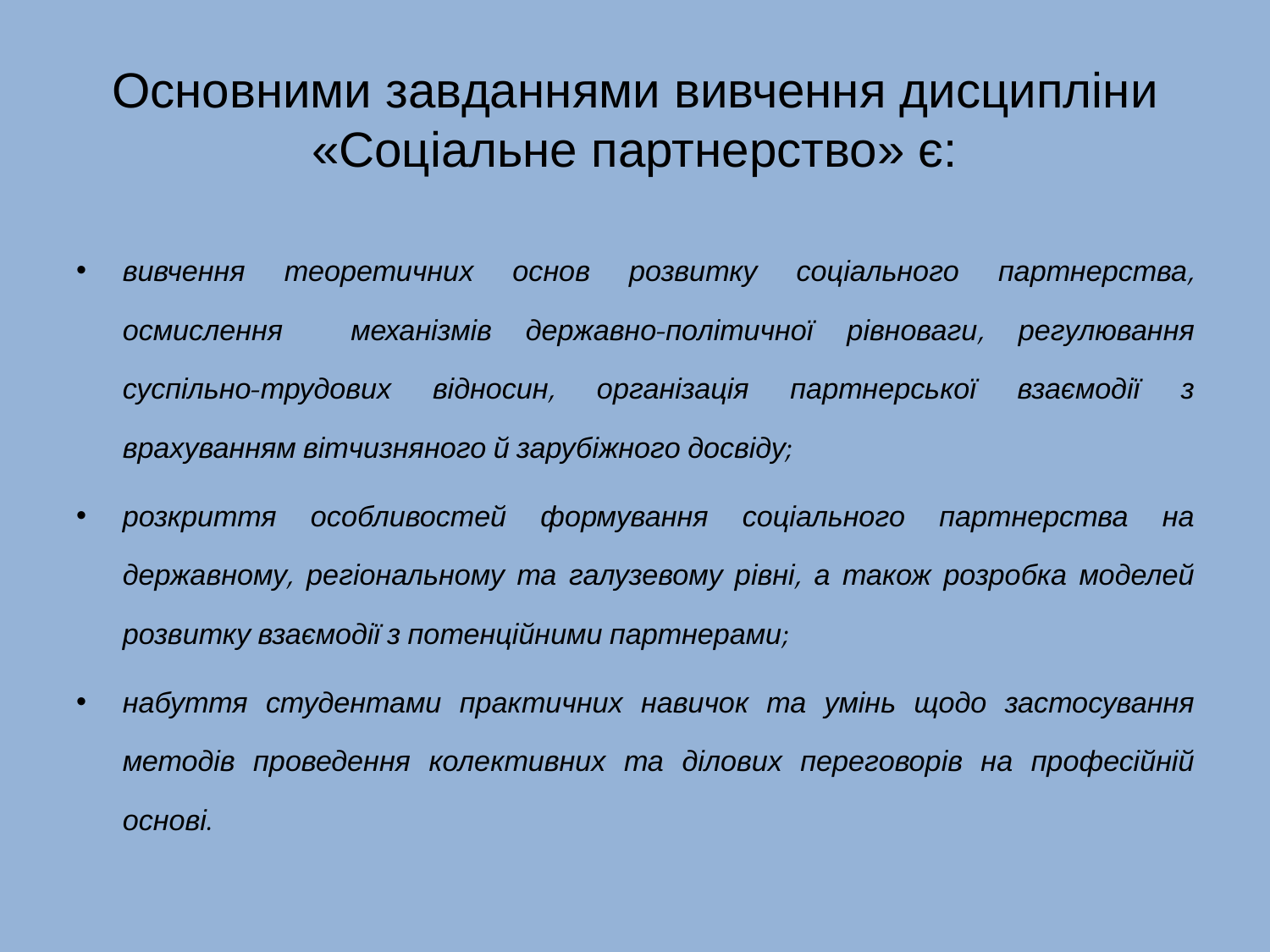

# Основними завданнями вивчення дисципліни «Соціальне партнерство» є:
вивчення теоретичних основ розвитку соціального партнерства, осмислення  механізмів державно-політичної рівноваги, регулювання суспільно-трудових відносин, організація партнерської взаємодії з врахуванням вітчизняного й зарубіжного досвіду;
розкриття особливостей формування соціального партнерства на державному, регіональному та галузевому рівні, а також розробка моделей розвитку взаємодії з потенційними партнерами;
набуття студентами практичних навичок та умінь щодо застосування методів проведення колективних та ділових переговорів на професійній основі.